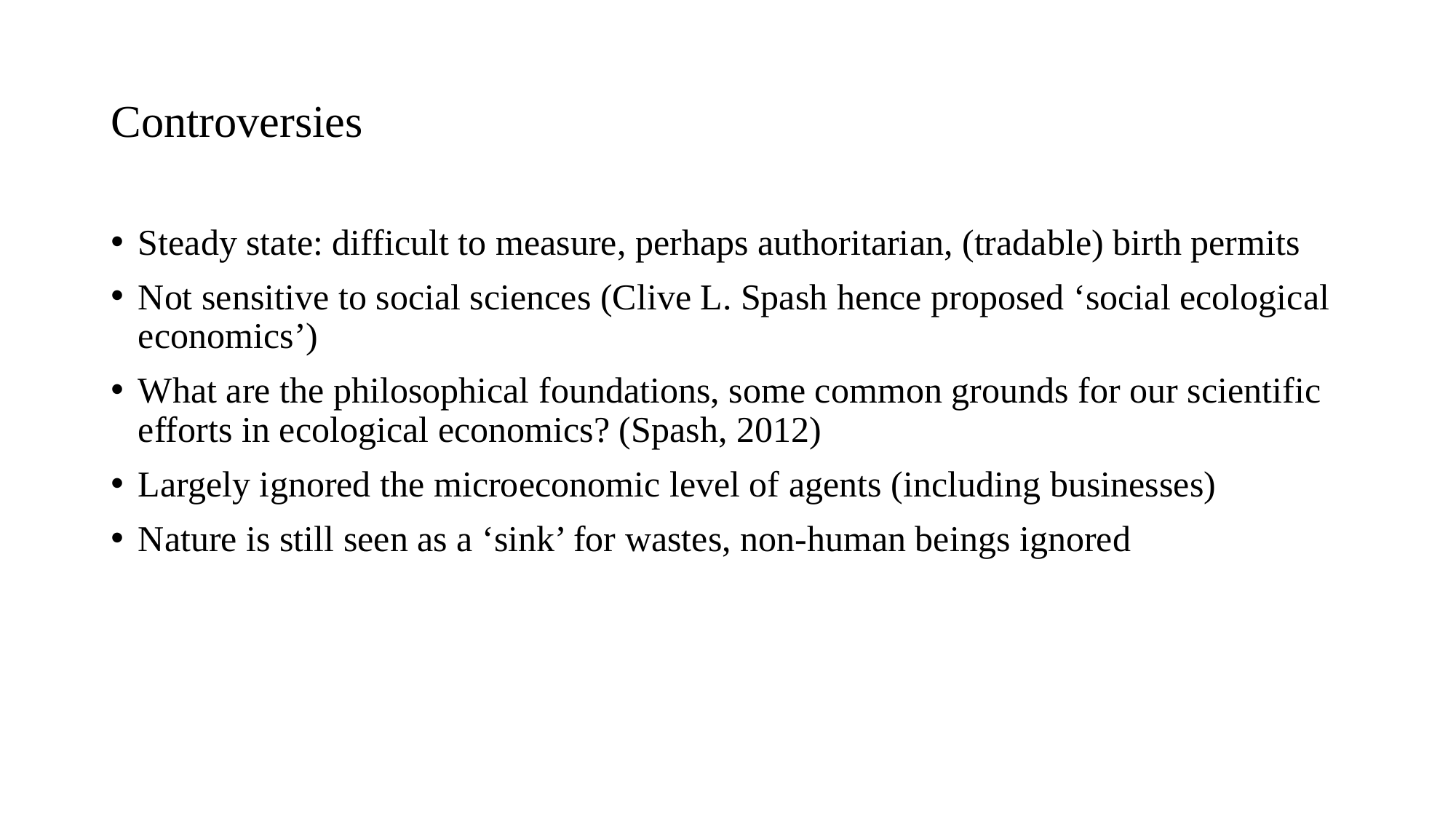

# Controversies
Steady state: difficult to measure, perhaps authoritarian, (tradable) birth permits
Not sensitive to social sciences (Clive L. Spash hence proposed ‘social ecological economics’)
What are the philosophical foundations, some common grounds for our scientific efforts in ecological economics? (Spash, 2012)
Largely ignored the microeconomic level of agents (including businesses)
Nature is still seen as a ‘sink’ for wastes, non-human beings ignored